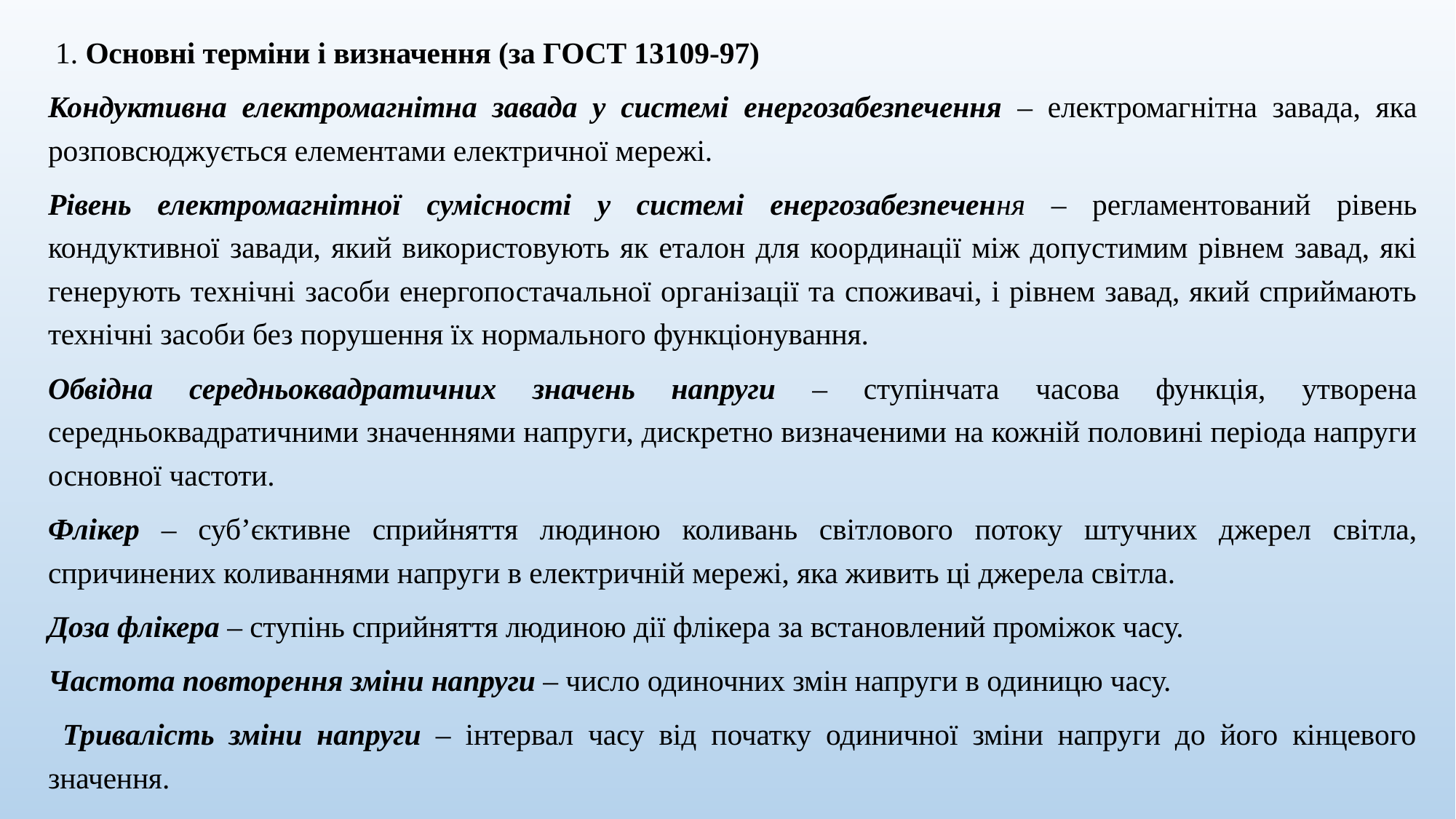

1. Основні терміни і визначення (за ГОСТ 13109-97)
Кондуктивна електромагнітна завада у системі енергозабезпечення – електромагнітна завада, яка розповсюджується елементами електричної мережі.
Рівень електромагнітної сумісності у системі енергозабезпечення – регламентований рівень кондуктивної завади, який використовують як еталон для координації між допустимим рівнем завад, які генерують технічні засоби енергопостачальної організації та споживачі, і рівнем завад, який сприймають технічні засоби без порушення їх нормального функціонування.
Обвідна середньоквадратичних значень напруги – ступінчата часова функція, утворена середньоквадратичними значеннями напруги, дискретно визначеними на кожній половині періода напруги основної частоти.
Флікер – суб’єктивне сприйняття людиною коливань світлового потоку штучних джерел світла, спричинених коливаннями напруги в електричній мережі, яка живить ці джерела світла.
Доза флікера – ступінь сприйняття людиною дії флікера за встановлений проміжок часу.
Частота повторення зміни напруги – число одиночних змін напруги в одиницю часу.
 Тривалість зміни напруги – інтервал часу від початку одиничної зміни напруги до його кінцевого значення.